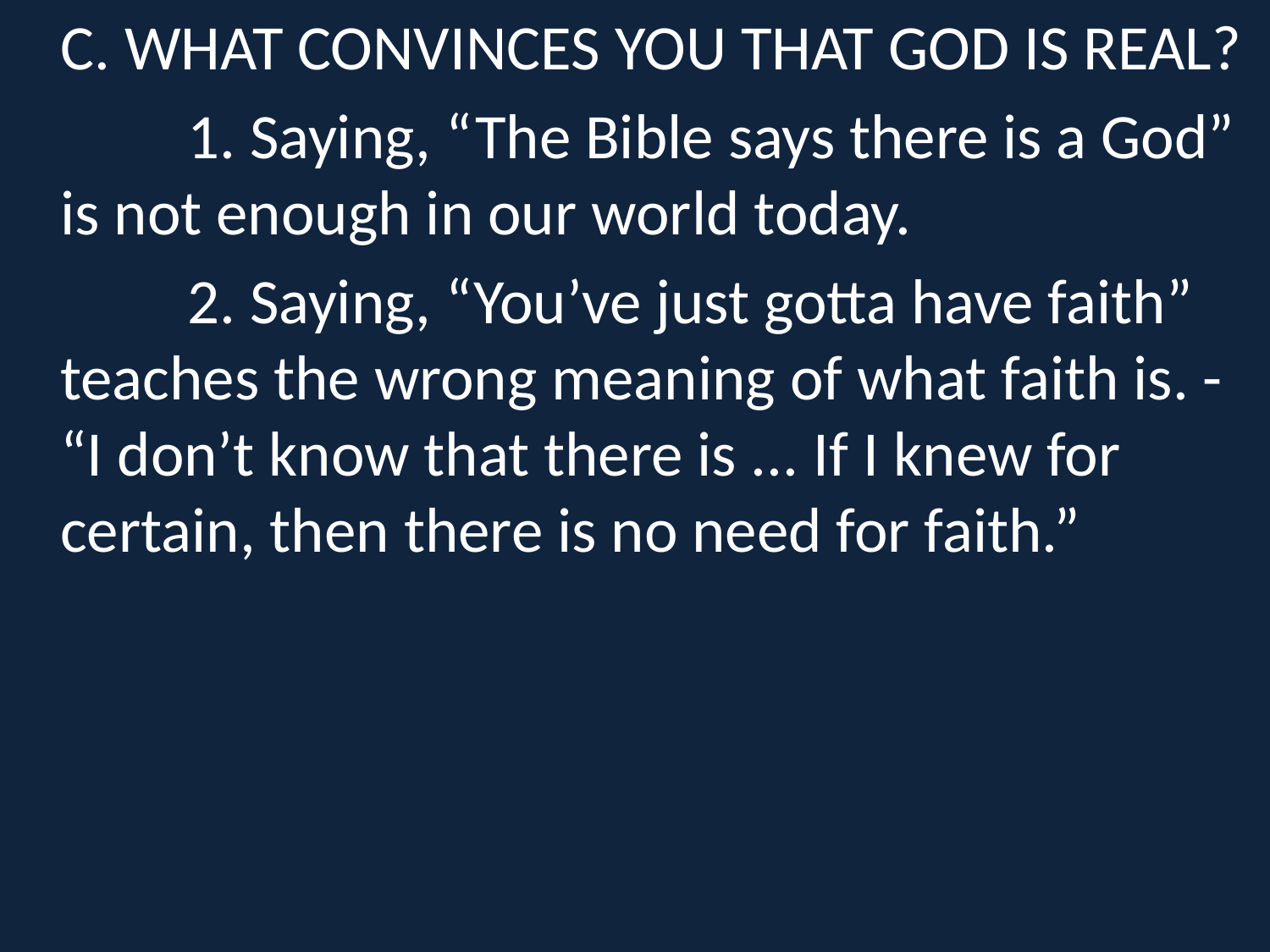

C. WHAT CONVINCES YOU THAT GOD IS REAL?
		1. Saying, “The Bible says there is a God” is not enough in our world today.
		2. Saying, “You’ve just gotta have faith” teaches the wrong meaning of what faith is. - “I don’t know that there is ... If I knew for certain, then there is no need for faith.”
#